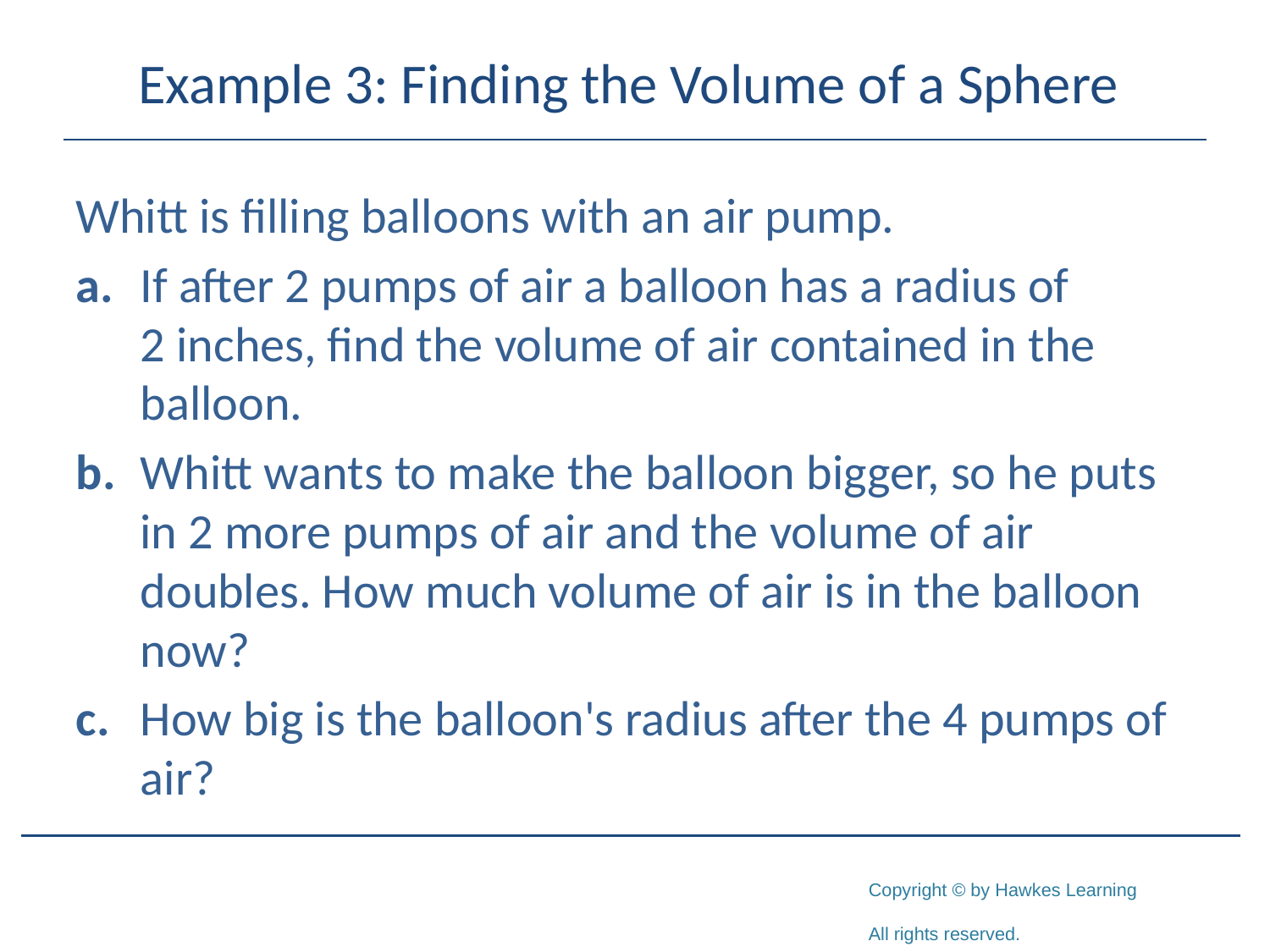

# Example 3: Finding the Volume of a Sphere
Whitt is filling balloons with an air pump.
a.	If after 2 pumps of air a balloon has a radius of
2 inches, find the volume of air contained in the balloon.
b.	Whitt wants to make the balloon bigger, so he puts in 2 more pumps of air and the volume of air doubles. How much volume of air is in the balloon now?
c.	How big is the balloon's radius after the 4 pumps of air?